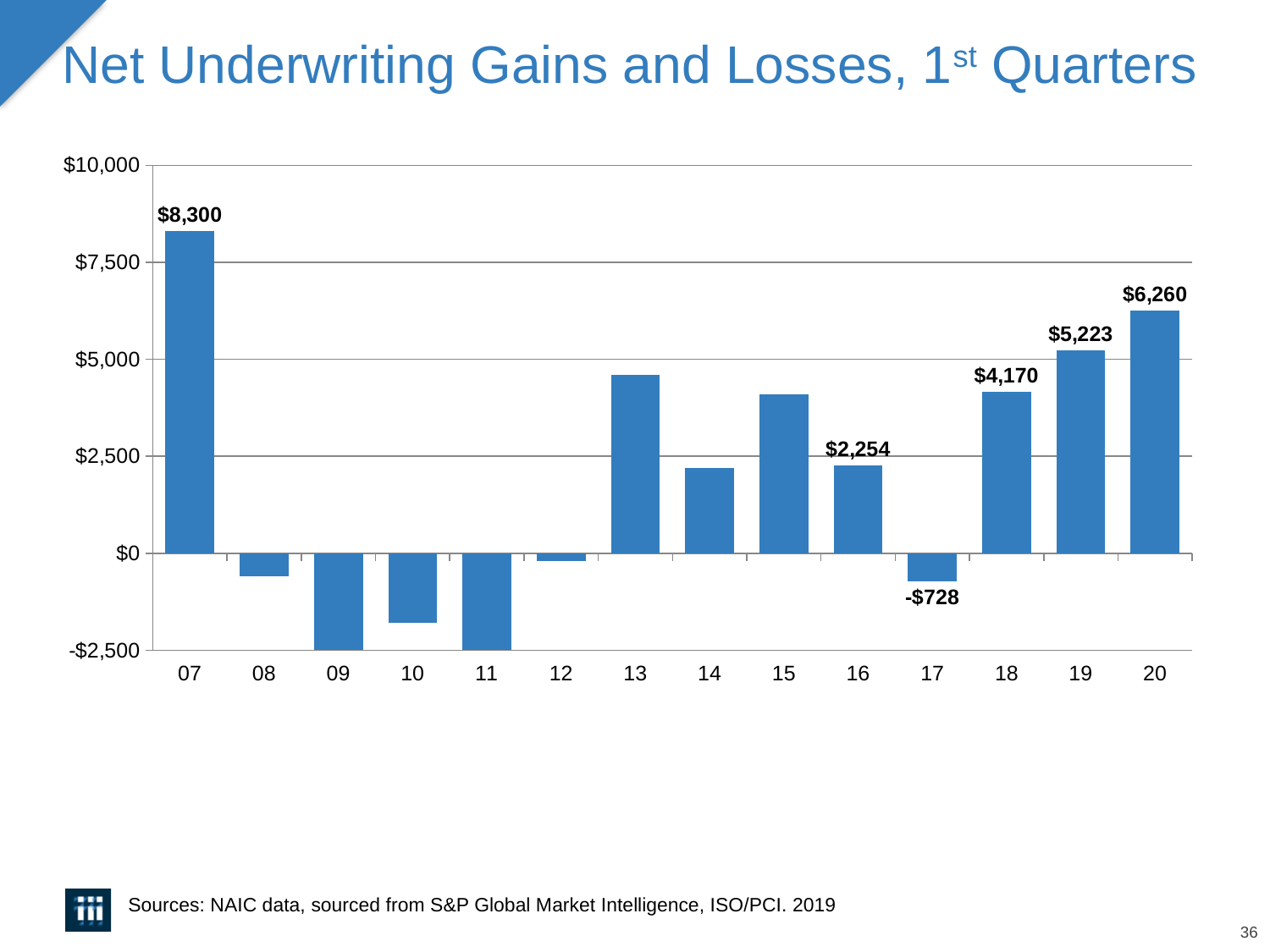

# Net Underwriting Gains and Losses, 1st Quarters

### Chart

| Category | Net U/W Gains/Losses |
|---|---|
| 07 | 8300.0 |
| 08 | -600.0 |
| 09 | -2900.0 |
| 10 | -1800.0 |
| 11 | -4500.0 |
| 12 | -200.0 |
| 13 | 4600.0 |
| 14 | 2200.0 |
| 15 | 4100.0 |
| 16 | 2254.0 |
| 17 | -728.0 |
| 18 | 4170.0 |
| 19 | 5223.0 |
| 20 | 6260.0 |
Sources: NAIC data, sourced from S&P Global Market Intelligence, ISO/PCI. 2019